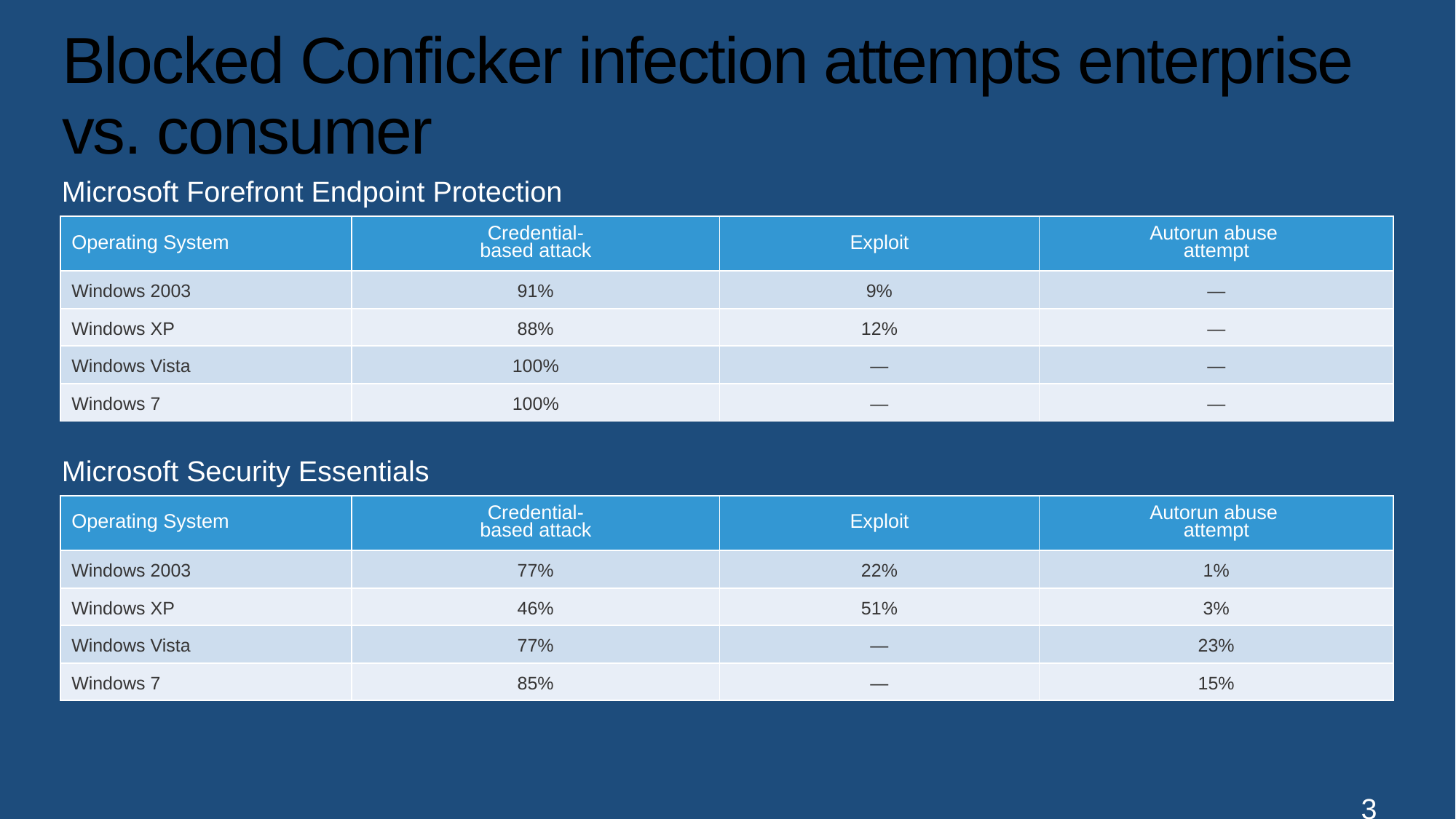

# Blocked Conficker infection attempts enterprise vs. consumer
Microsoft Forefront Endpoint Protection
| Operating System | Credential- based attack | Exploit | Autorun abuse attempt |
| --- | --- | --- | --- |
| Windows 2003 | 91% | 9% | — |
| Windows XP | 88% | 12% | — |
| Windows Vista | 100% | — | — |
| Windows 7 | 100% | — | — |
Microsoft Security Essentials
| Operating System | Credential- based attack | Exploit | Autorun abuse attempt |
| --- | --- | --- | --- |
| Windows 2003 | 77% | 22% | 1% |
| Windows XP | 46% | 51% | 3% |
| Windows Vista | 77% | — | 23% |
| Windows 7 | 85% | — | 15% |
35